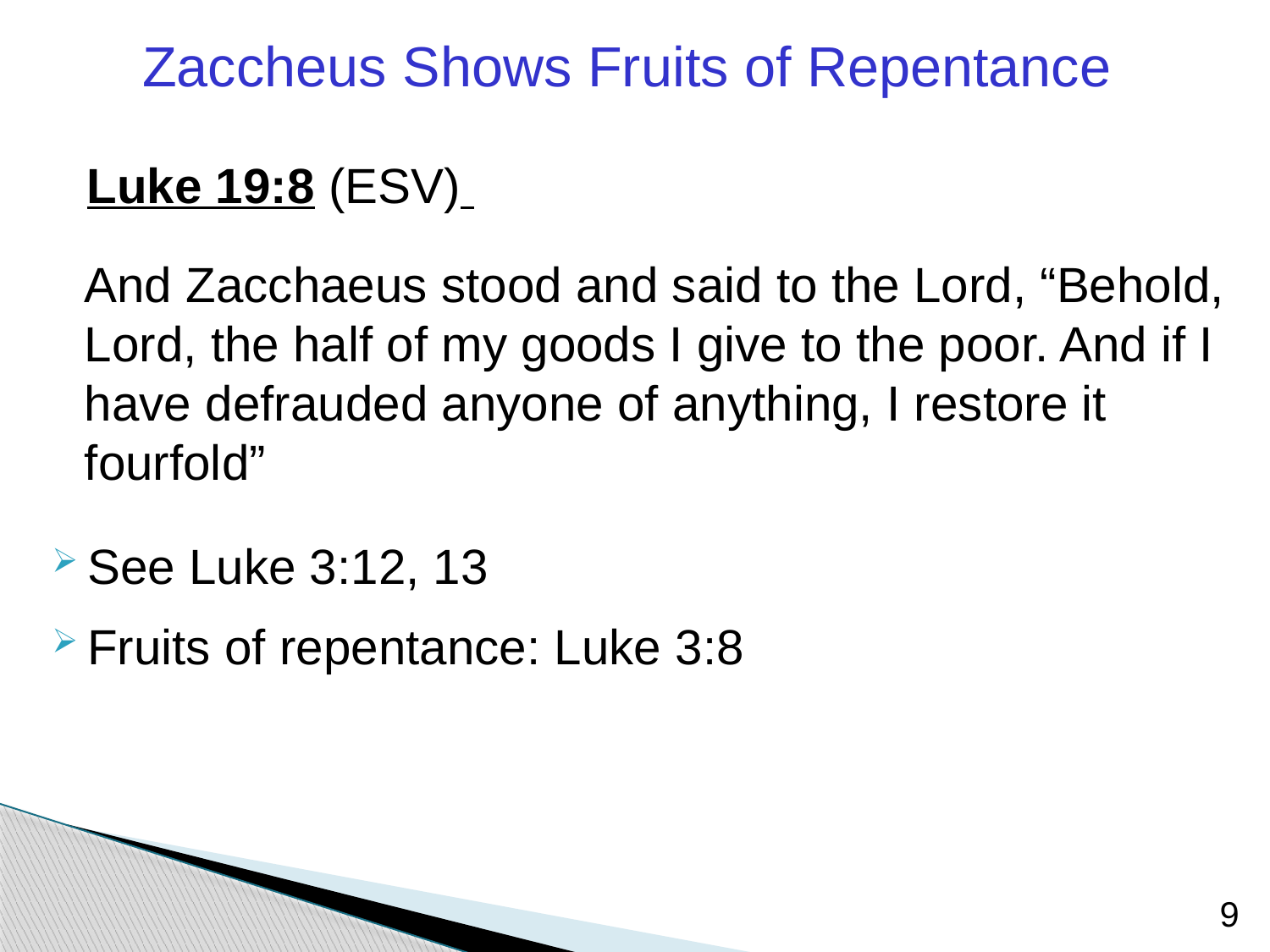

Zaccheus Shows Fruits of Repentance
Luke 19:8 (ESV)

	And Zacchaeus stood and said to the Lord, “Behold, Lord, the half of my goods I give to the poor. And if I have defrauded anyone of anything, I restore it fourfold”
See Luke 3:12, 13
Fruits of repentance: Luke 3:8

9